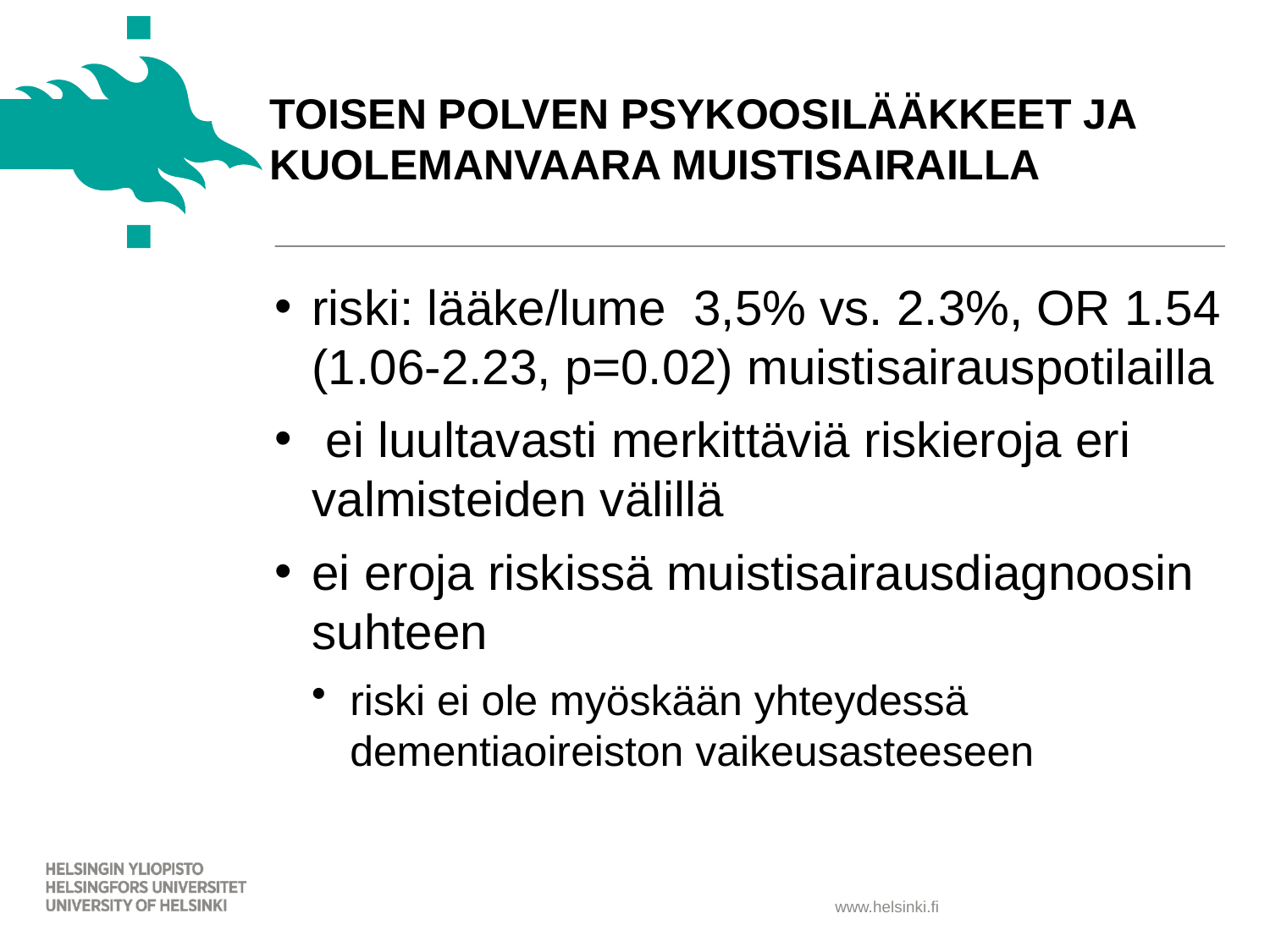

# TOISEN POLVEN PSYKOOSILÄÄKKEET JA KUOLEMANVAARA MUISTISAIRAILLA
riski: lääke/lume  3,5% vs. 2.3%, OR 1.54 (1.06-2.23, p=0.02) muistisairauspotilailla
 ei luultavasti merkittäviä riskieroja eri valmisteiden välillä
ei eroja riskissä muistisairausdiagnoosin suhteen
riski ei ole myöskään yhteydessä dementiaoireiston vaikeusasteeseen